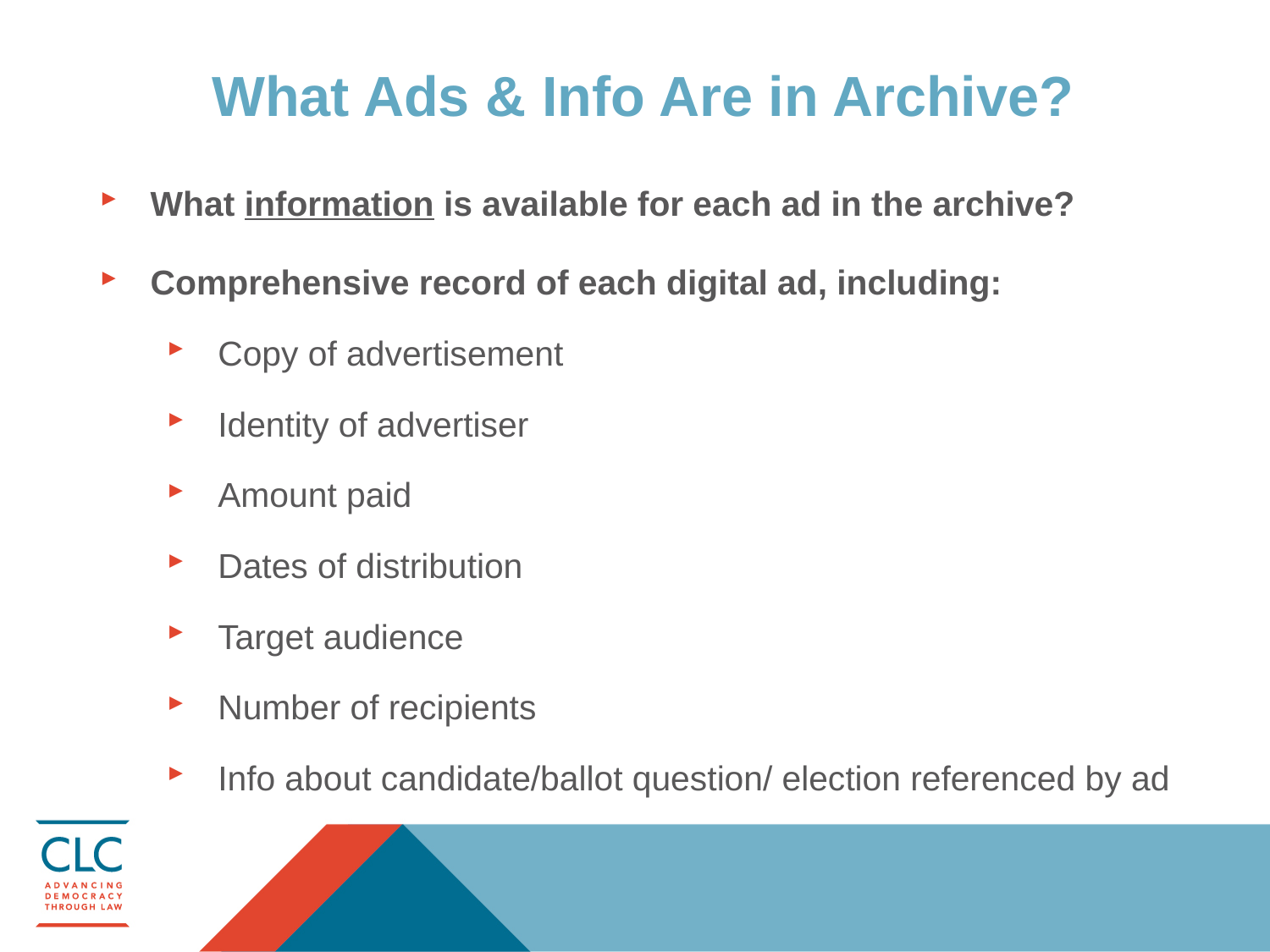

# What Ads & Info Are in Archive?
What information is available for each ad in the archive?
Comprehensive record of each digital ad, including:
Copy of advertisement
Identity of advertiser
Amount paid
Dates of distribution
Target audience
Number of recipients
Info about candidate/ballot question/ election referenced by ad